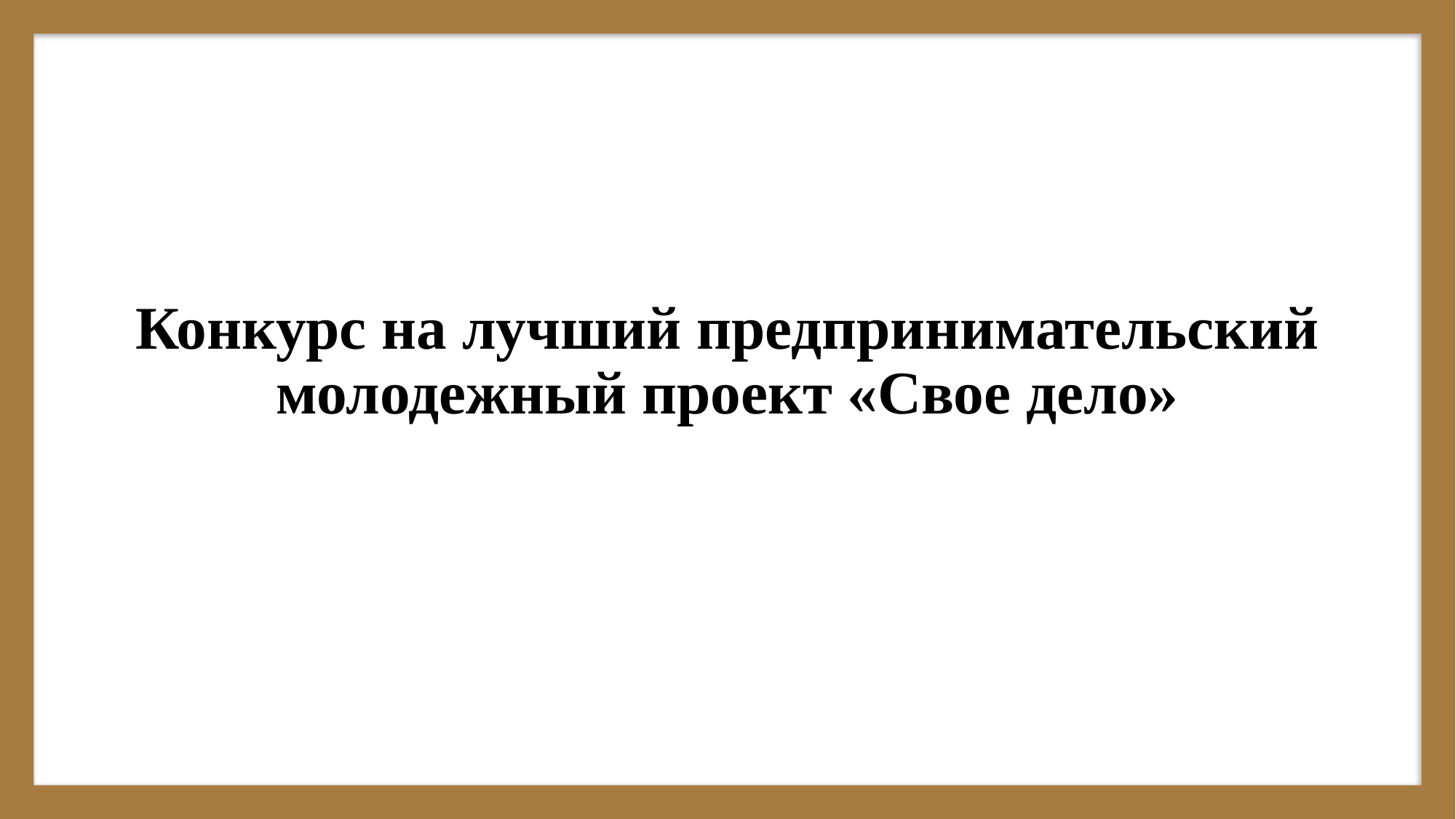

# Конкурс на лучший предпринимательский молодежный проект «Свое дело»